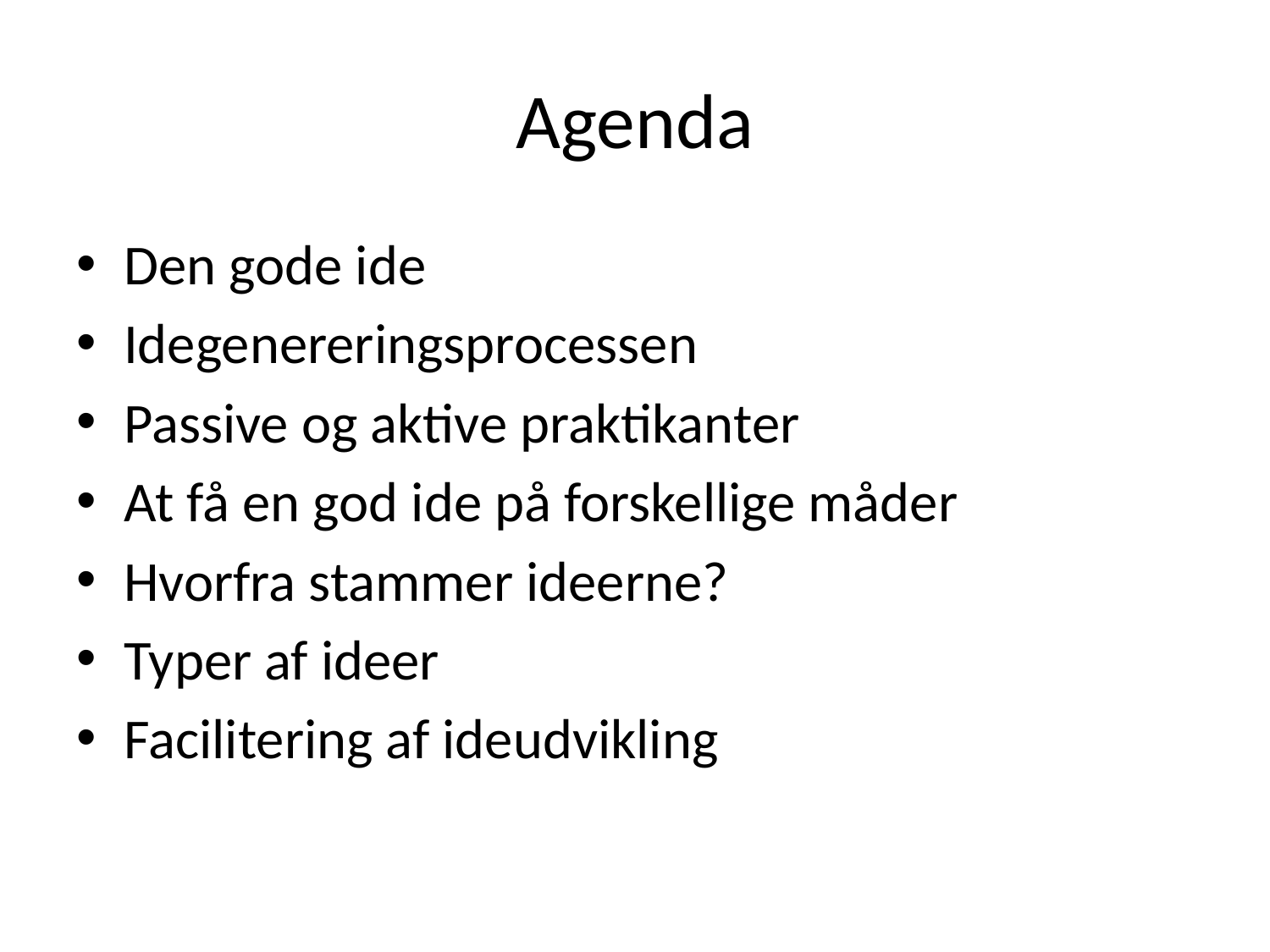

# Agenda
Den gode ide
Idegenereringsprocessen
Passive og aktive praktikanter
At få en god ide på forskellige måder
Hvorfra stammer ideerne?
Typer af ideer
Facilitering af ideudvikling